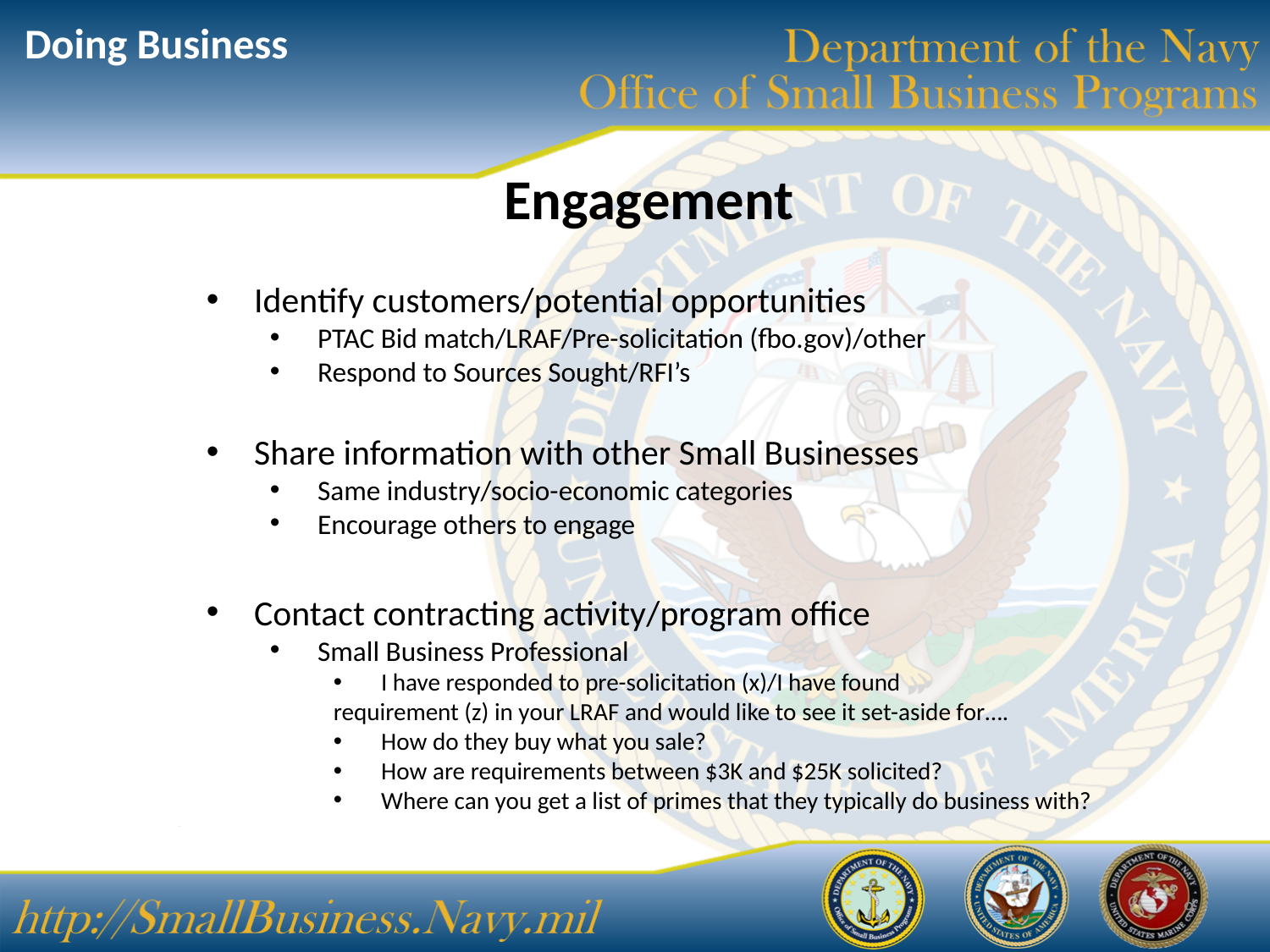

Doing Business
Engagement
Identify customers/potential opportunities
PTAC Bid match/LRAF/Pre-solicitation (fbo.gov)/other
Respond to Sources Sought/RFI’s

Share information with other Small Businesses
Same industry/socio-economic categories
Encourage others to engage

Contact contracting activity/program office
Small Business Professional
I have responded to pre-solicitation (x)/I have found
requirement (z) in your LRAF and would like to see it set-aside for….
How do they buy what you sale?
How are requirements between $3K and $25K solicited?
Where can you get a list of primes that they typically do business with?

9